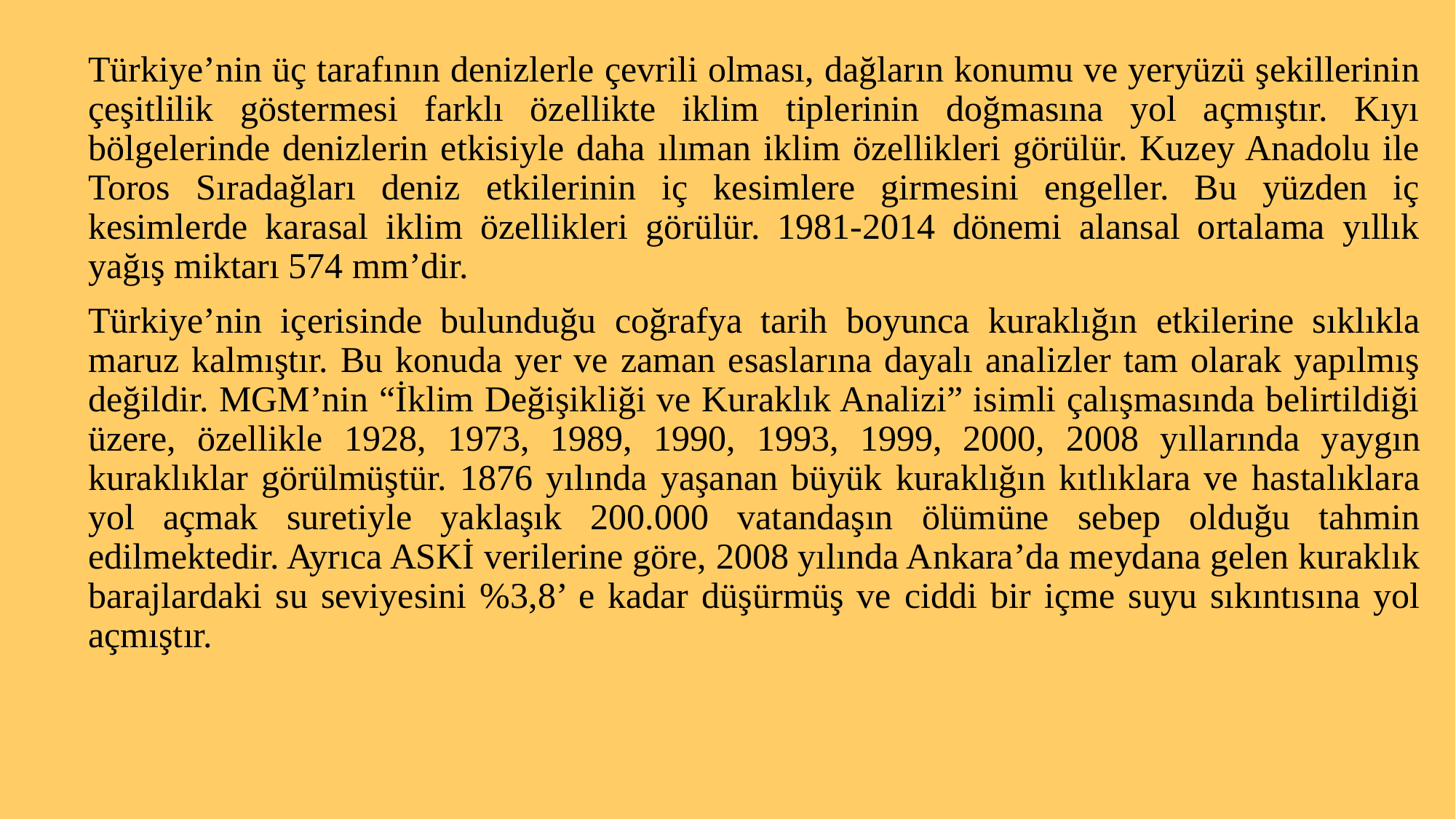

Türkiye’nin üç tarafının denizlerle çevrili olması, dağların konumu ve yeryüzü şekillerinin çeşitlilik göstermesi farklı özellikte iklim tiplerinin doğmasına yol açmıştır. Kıyı bölgelerinde denizlerin etkisiyle daha ılıman iklim özellikleri görülür. Kuzey Anadolu ile Toros Sıradağları deniz etkilerinin iç kesimlere girmesini engeller. Bu yüzden iç kesimlerde karasal iklim özellikleri görülür. 1981-2014 dönemi alansal ortalama yıllık yağış miktarı 574 mm’dir.
Türkiye’nin içerisinde bulunduğu coğrafya tarih boyunca kuraklığın etkilerine sıklıkla maruz kalmıştır. Bu konuda yer ve zaman esaslarına dayalı analizler tam olarak yapılmış değildir. MGM’nin “İklim Değişikliği ve Kuraklık Analizi” isimli çalışmasında belirtildiği üzere, özellikle 1928, 1973, 1989, 1990, 1993, 1999, 2000, 2008 yıllarında yaygın kuraklıklar görülmüştür. 1876 yılında yaşanan büyük kuraklığın kıtlıklara ve hastalıklara yol açmak suretiyle yaklaşık 200.000 vatandaşın ölümüne sebep olduğu tahmin edilmektedir. Ayrıca ASKİ verilerine göre, 2008 yılında Ankara’da meydana gelen kuraklık barajlardaki su seviyesini %3,8’ e kadar düşürmüş ve ciddi bir içme suyu sıkıntısına yol açmıştır.